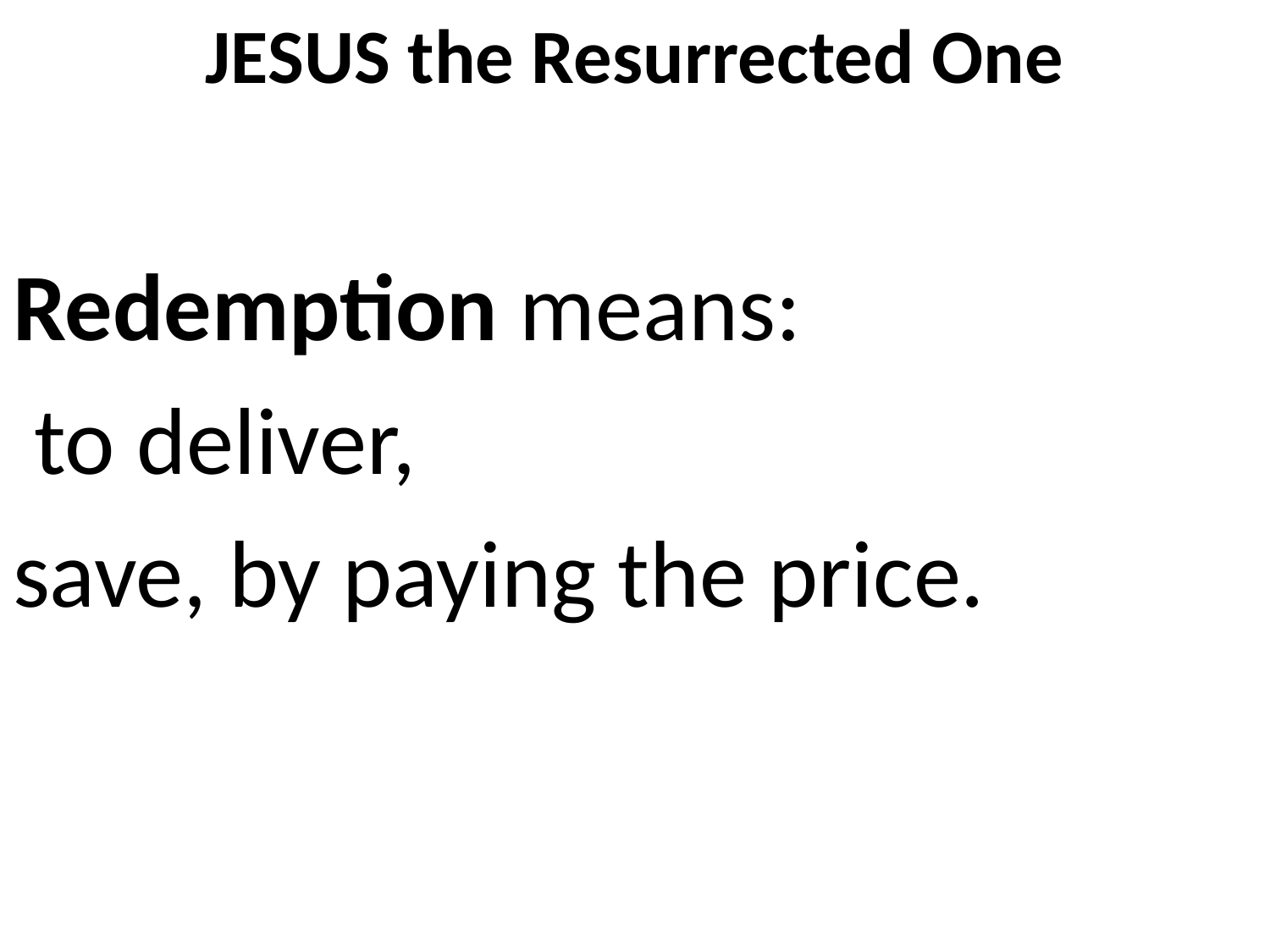

# JESUS the Resurrected One

Redemption means:
 to deliver,
save, by paying the price.